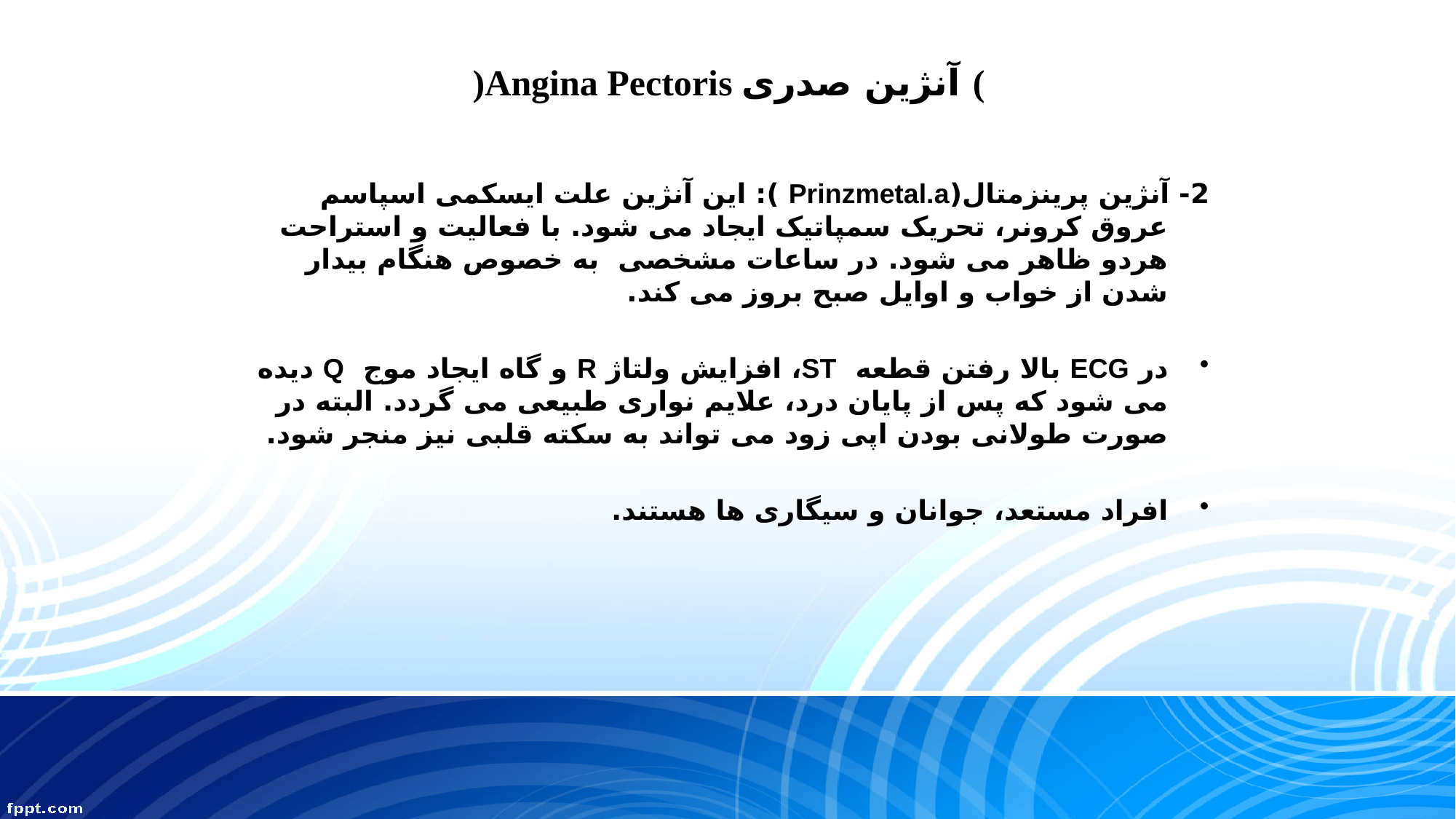

# )Angina Pectoris آنژین صدری (

2- آنژین پرینزمتال(Prinzmetal.a ): این آنژین علت ایسکمی اسپاسم عروق کرونر، تحریک سمپاتیک ایجاد می شود. با فعالیت و استراحت هردو ظاهر می شود. در ساعات مشخصی  به خصوص هنگام بیدار شدن از خواب و اوایل صبح بروز می کند.

در ECG بالا رفتن قطعه  ST، افزایش ولتاژ R و گاه ایجاد موج  Q دیده می شود که پس از پایان درد، علایم نواری طبیعی می گردد. البته در صورت طولانی بودن اپی زود می تواند به سکته قلبی نیز منجر شود.

افراد مستعد، جوانان و سیگاری ها هستند.